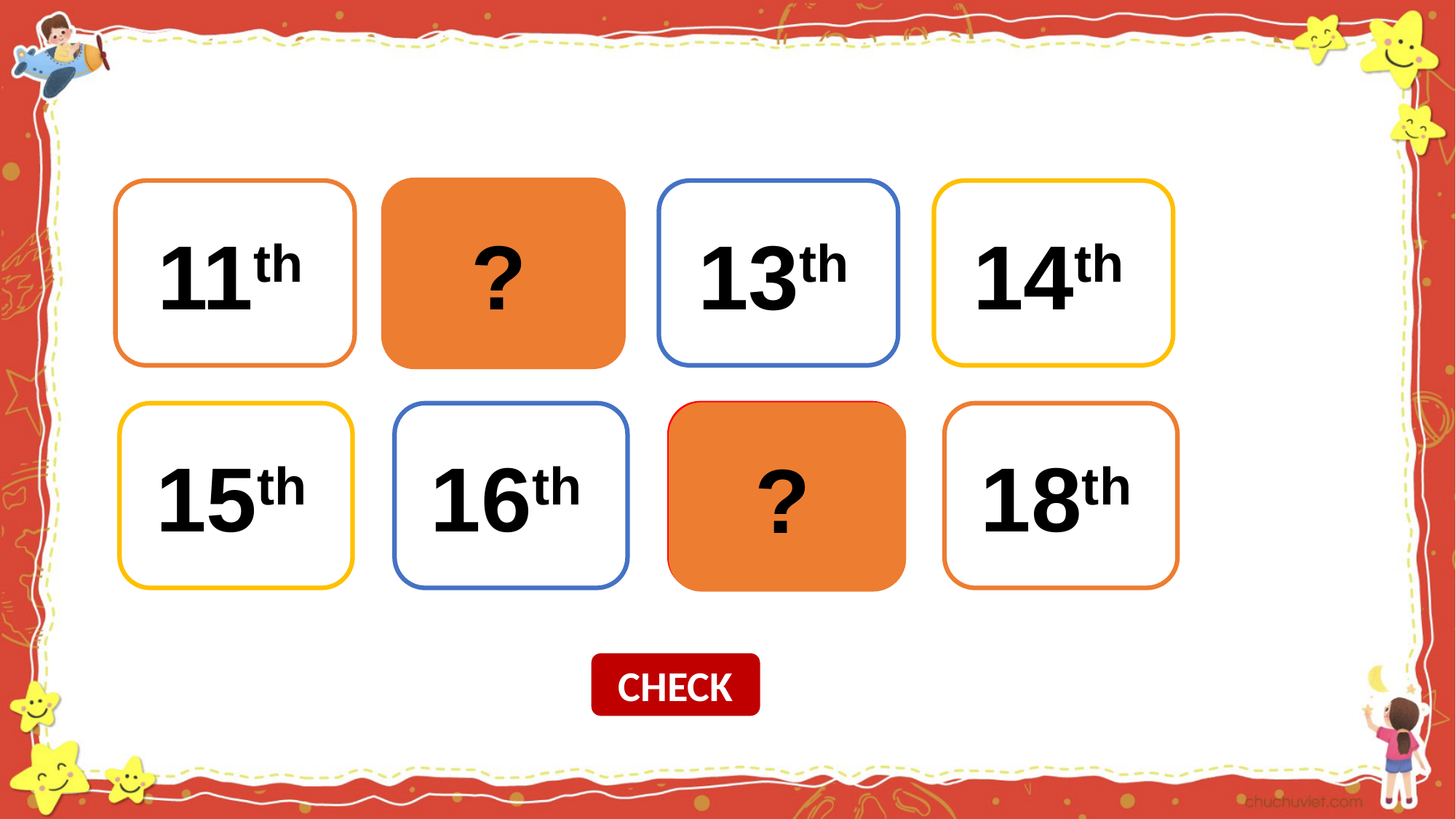

?
11th
12th
13th
14th
15th
16th
17th
18th
?

CHECK